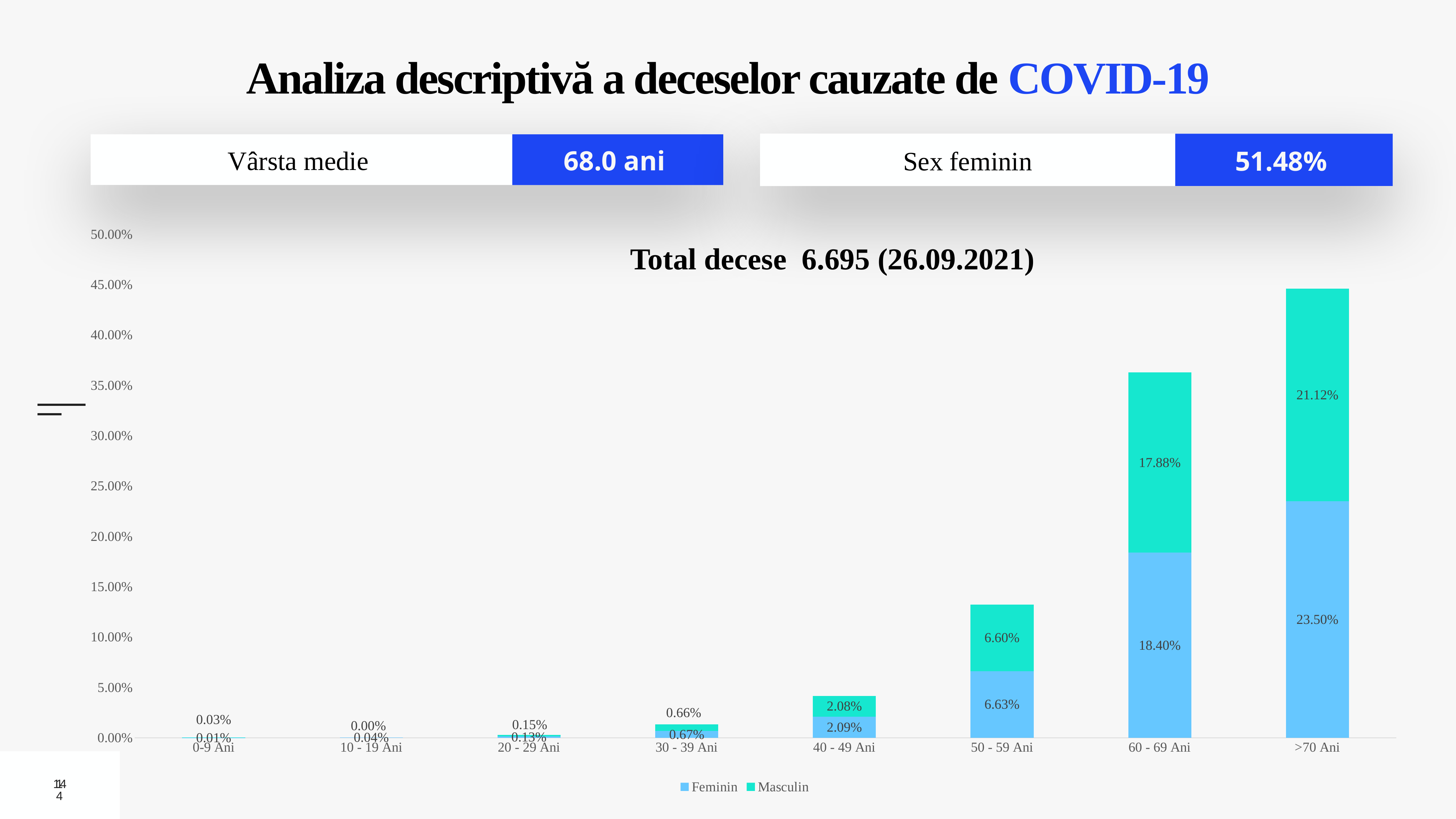

# Analiza descriptivă a deceselor cauzate de COVID-19

Sex feminin

51.48%

Vârsta medie

68.0 ani

### Chart

| Category | Feminin | Masculin |
|---|---|---|
| 0-9 Ani | 0.0001 | 0.0003 |
| 10 - 19 Ani | 0.0004 | 0.0 |
| 20 - 29 Ani | 0.0013 | 0.0015 |
| 30 - 39 Ani | 0.0067 | 0.0066 |
| 40 - 49 Ani | 0.0209 | 0.0208 |
| 50 - 59 Ani | 0.0663 | 0.066 |
| 60 - 69 Ani | 0.184 | 0.1788 |
| >70 Ani | 0.235 | 0.2112 |
Total decese  6.695 (26.09.2021)

14
14